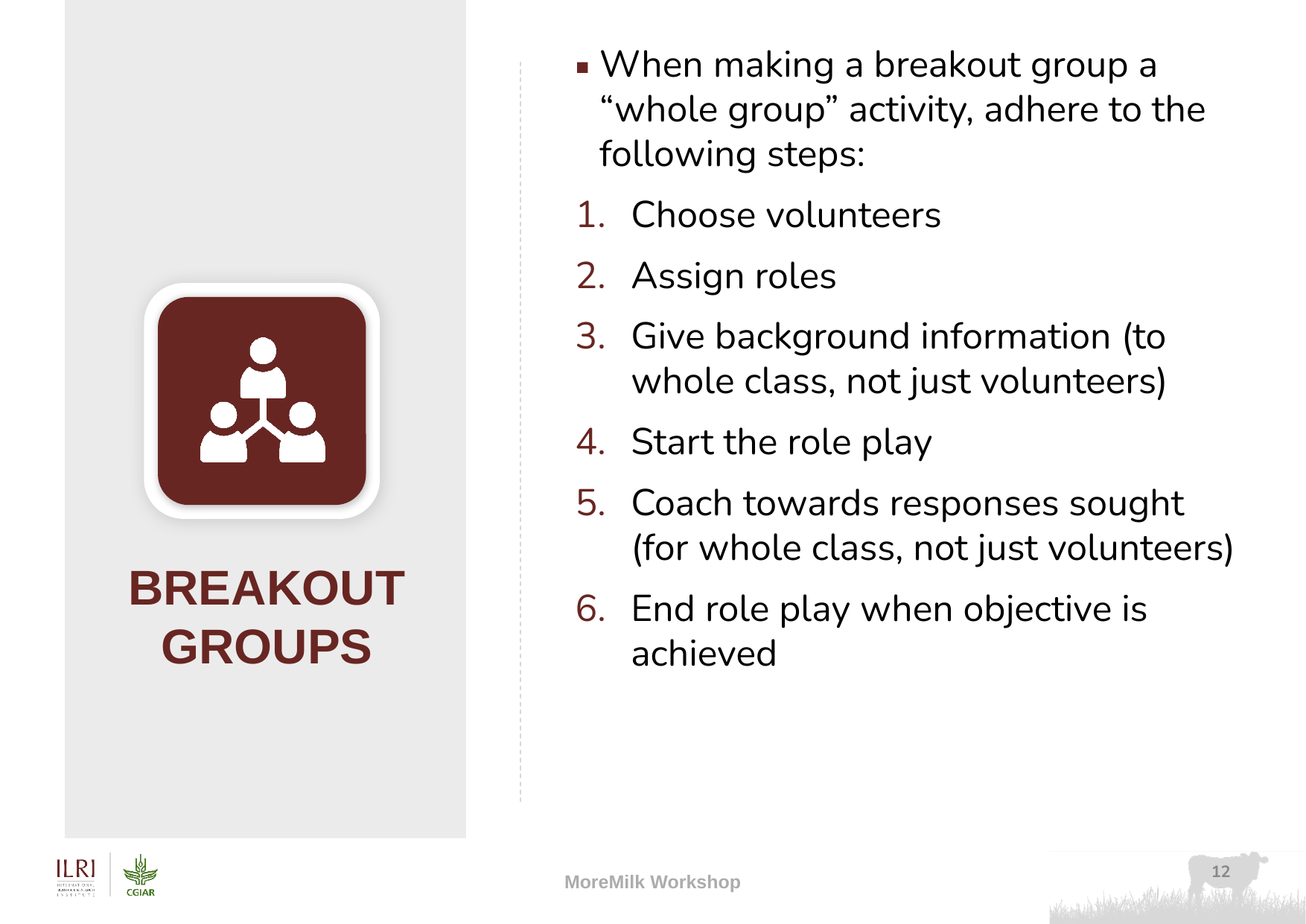

When making a breakout group a “whole group” activity, adhere to the following steps:
Choose volunteers
Assign roles
Give background information (to whole class, not just volunteers)
Start the role play
Coach towards responses sought (for whole class, not just volunteers)
End role play when objective is achieved